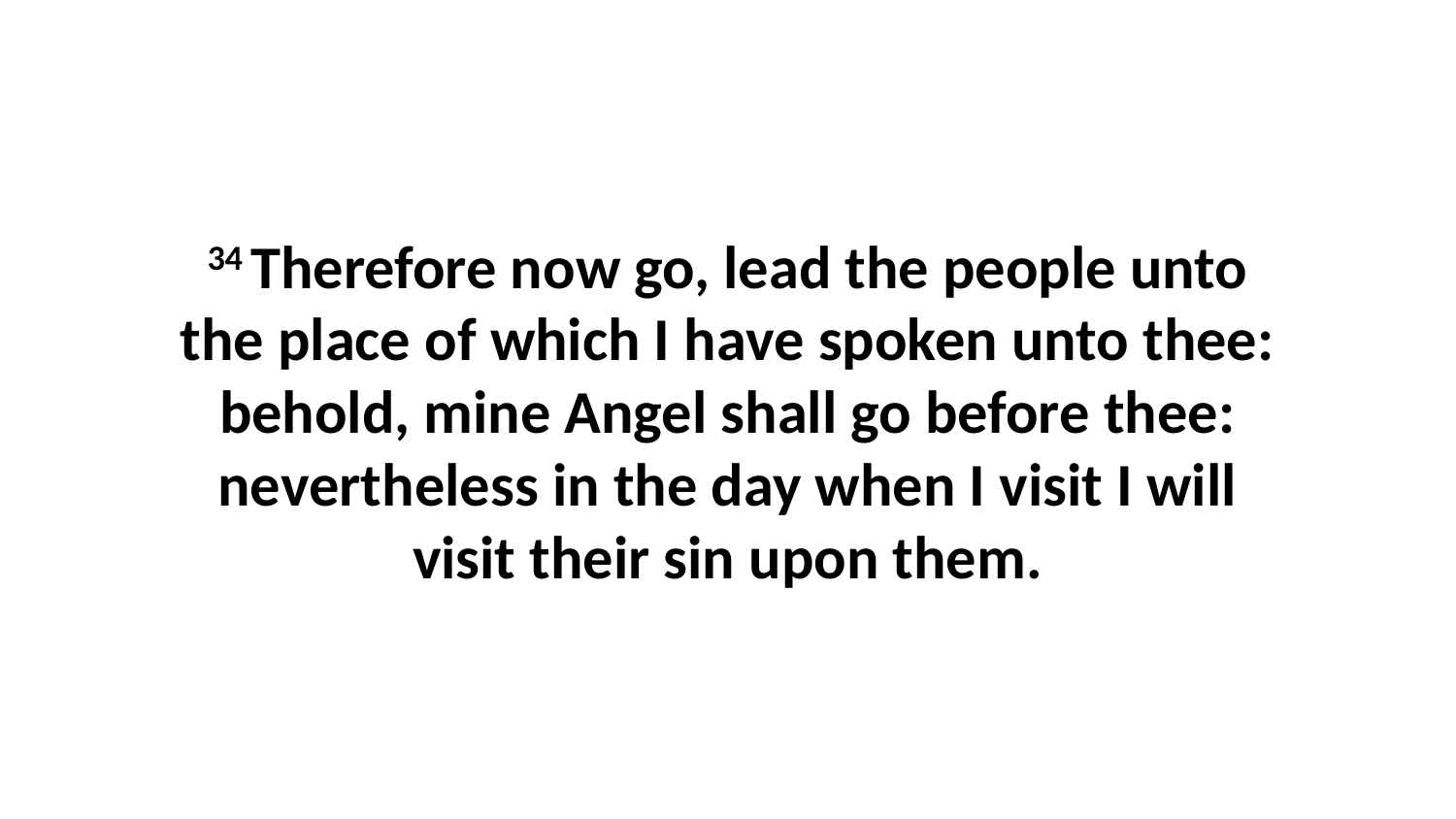

34 Therefore now go, lead the people unto the place of which I have spoken unto thee: behold, mine Angel shall go before thee: nevertheless in the day when I visit I will visit their sin upon them.